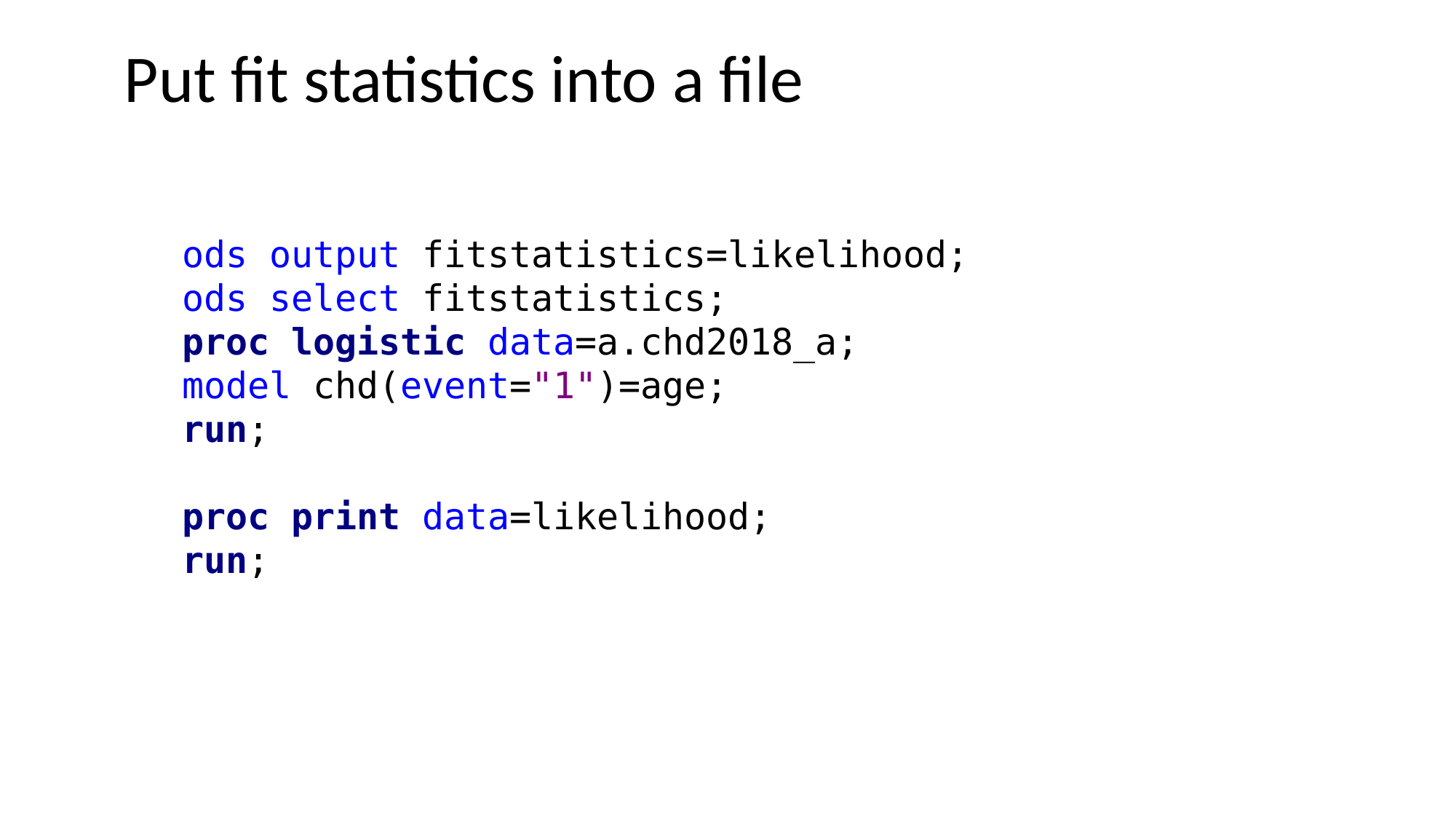

# Put fit statistics into a file
ods output fitstatistics=likelihood;
ods select fitstatistics;
proc logistic data=a.chd2018_a;
model chd(event="1")=age;
run;

proc print data=likelihood;
run;